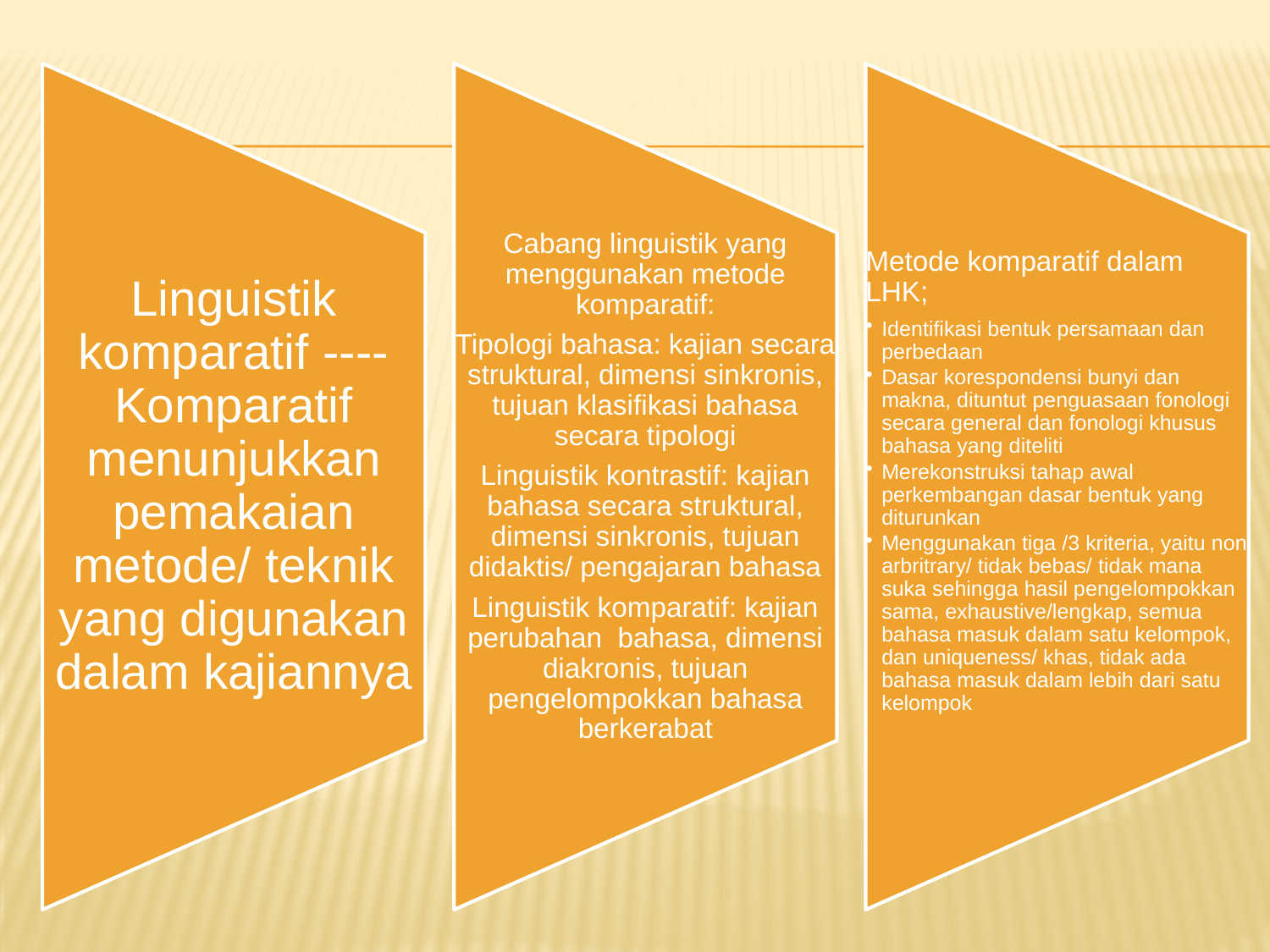

Linguistik komparatif ----Komparatif menunjukkan pemakaian metode/ teknik yang digunakan dalam kajiannya
Cabang linguistik yang menggunakan metode komparatif:
Tipologi bahasa: kajian secara struktural, dimensi sinkronis, tujuan klasifikasi bahasa secara tipologi
Linguistik kontrastif: kajian bahasa secara struktural, dimensi sinkronis, tujuan didaktis/ pengajaran bahasa
Linguistik komparatif: kajian perubahan  bahasa, dimensi diakronis, tujuan pengelompokkan bahasa berkerabat
Metode komparatif dalam LHK;
Identifikasi bentuk persamaan dan perbedaan
Dasar korespondensi bunyi dan makna, dituntut penguasaan fonologi secara general dan fonologi khusus bahasa yang diteliti
Merekonstruksi tahap awal perkembangan dasar bentuk yang diturunkan
Menggunakan tiga /3 kriteria, yaitu non arbritrary/ tidak bebas/ tidak mana suka sehingga hasil pengelompokkan sama, exhaustive/lengkap, semua bahasa masuk dalam satu kelompok, dan uniqueness/ khas, tidak ada bahasa masuk dalam lebih dari satu kelompok